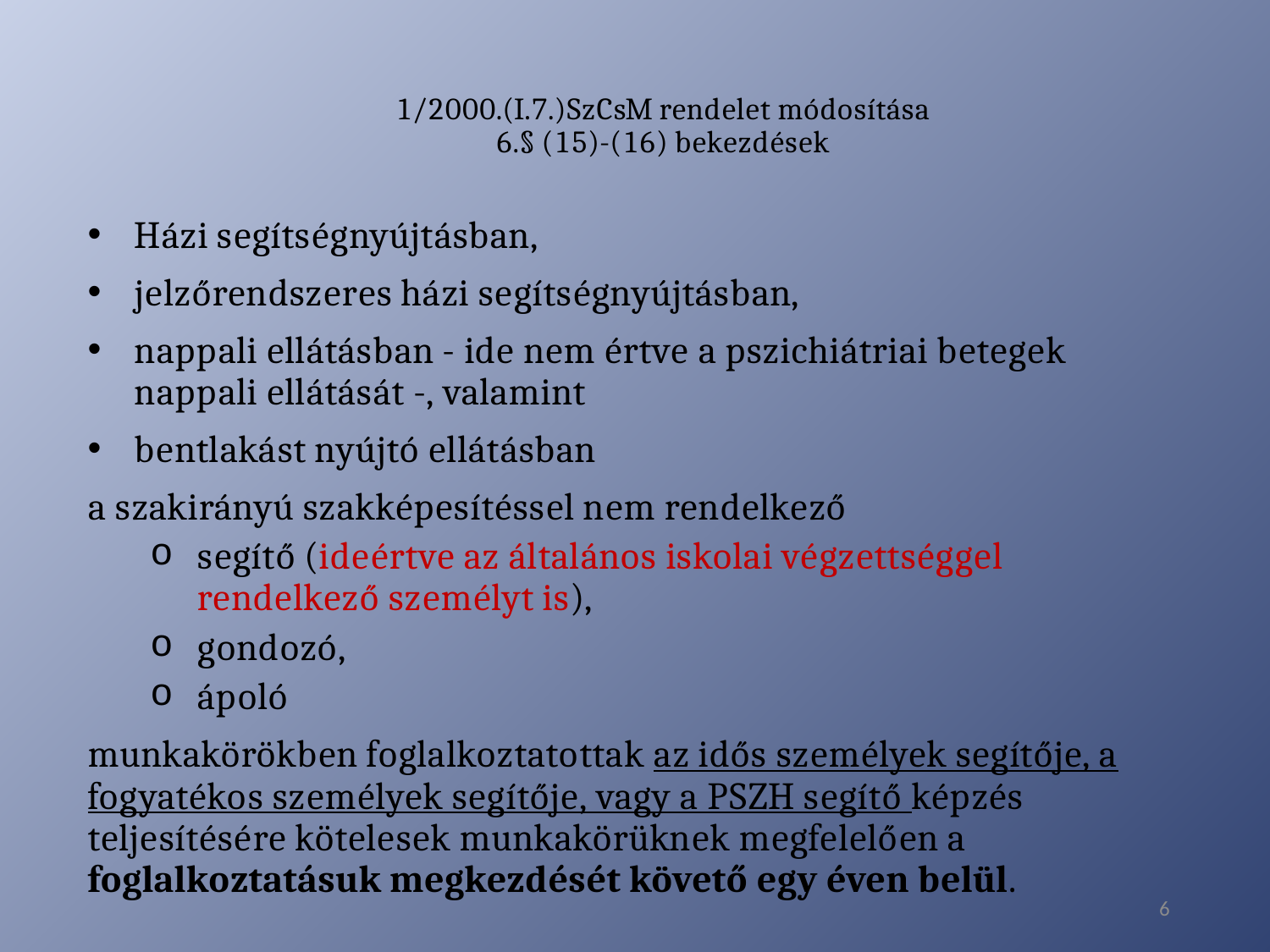

# 1/2000.(I.7.)SzCsM rendelet módosítása 6.§ (15)-(16) bekezdések
Házi segítségnyújtásban,
jelzőrendszeres házi segítségnyújtásban,
nappali ellátásban - ide nem értve a pszichiátriai betegek nappali ellátását -, valamint
bentlakást nyújtó ellátásban
a szakirányú szakképesítéssel nem rendelkező
segítő (ideértve az általános iskolai végzettséggel rendelkező személyt is),
gondozó,
ápoló
munkakörökben foglalkoztatottak az idős személyek segítője, a fogyatékos személyek segítője, vagy a PSZH segítő képzés teljesítésére kötelesek munkakörüknek megfelelően a foglalkoztatásuk megkezdését követő egy éven belül.
6